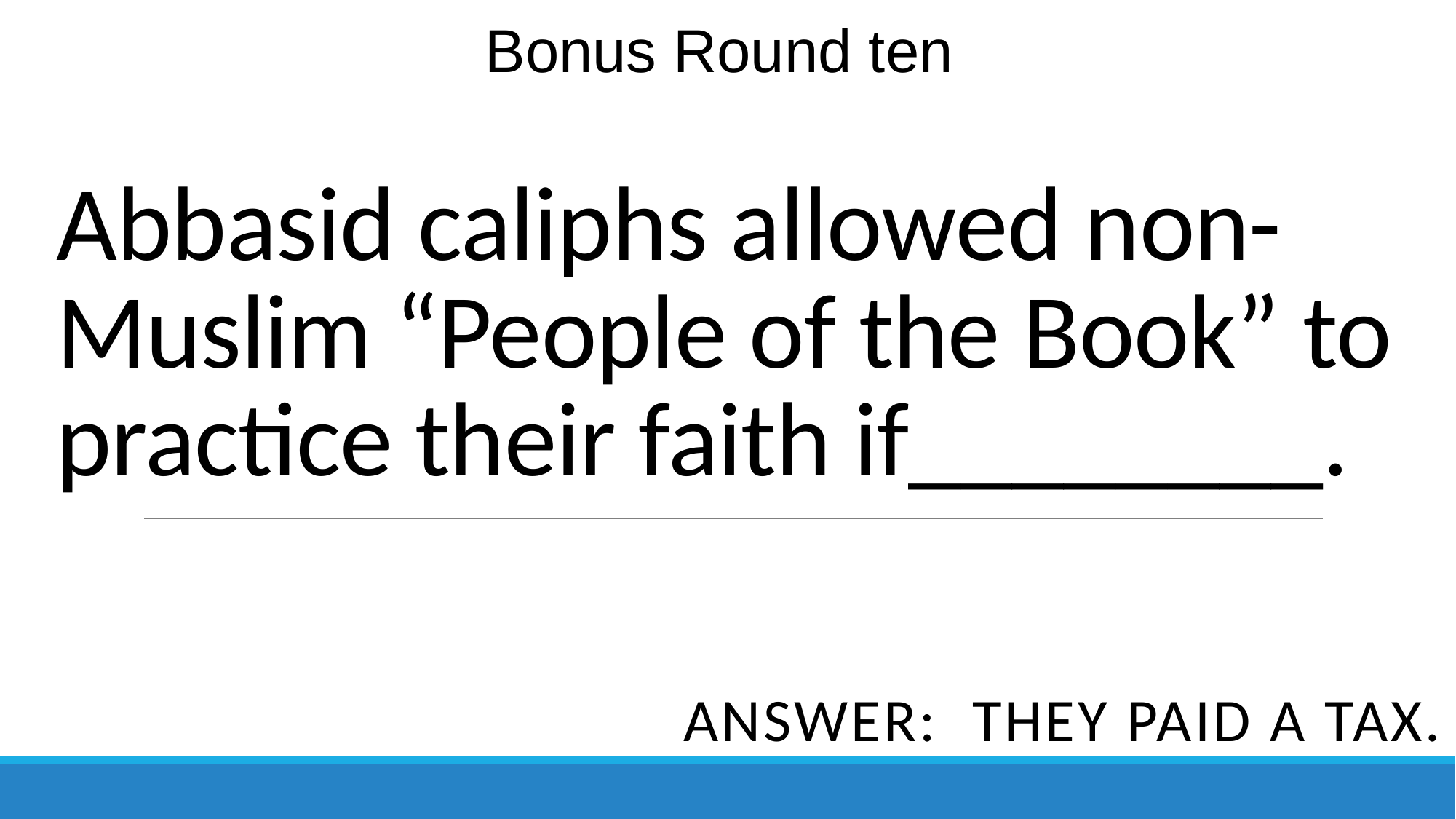

Bonus Round ten
# Abbasid caliphs allowed non-Muslim “People of the Book” to practice their faith if________.
Answer:  they paid a tax.